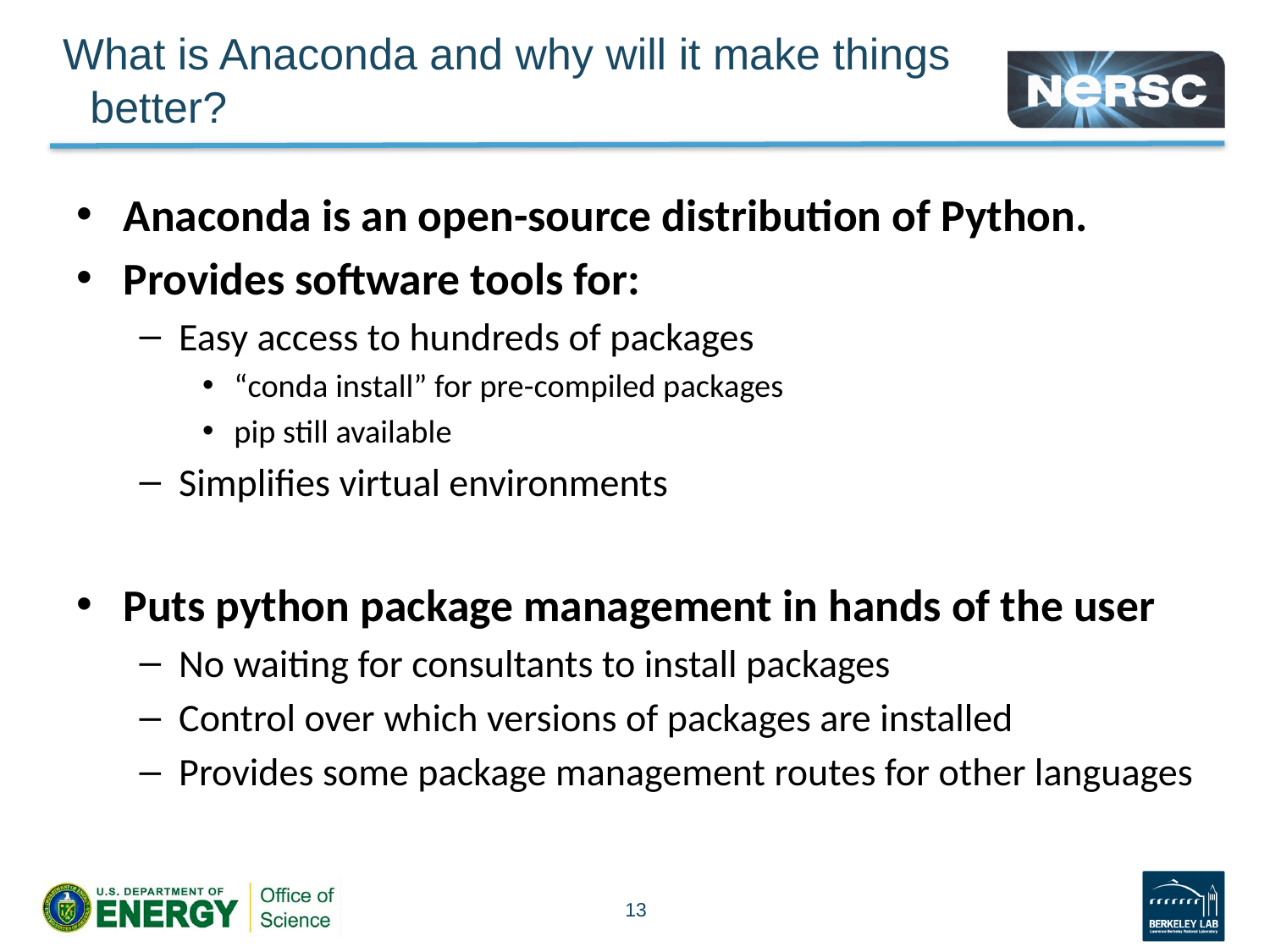

# What is Anaconda and why will it make things better?
Anaconda is an open-source distribution of Python.
Provides software tools for:
Easy access to hundreds of packages
“conda install” for pre-compiled packages
pip still available
Simplifies virtual environments

Puts python package management in hands of the user
No waiting for consultants to install packages
Control over which versions of packages are installed
Provides some package management routes for other languages
13